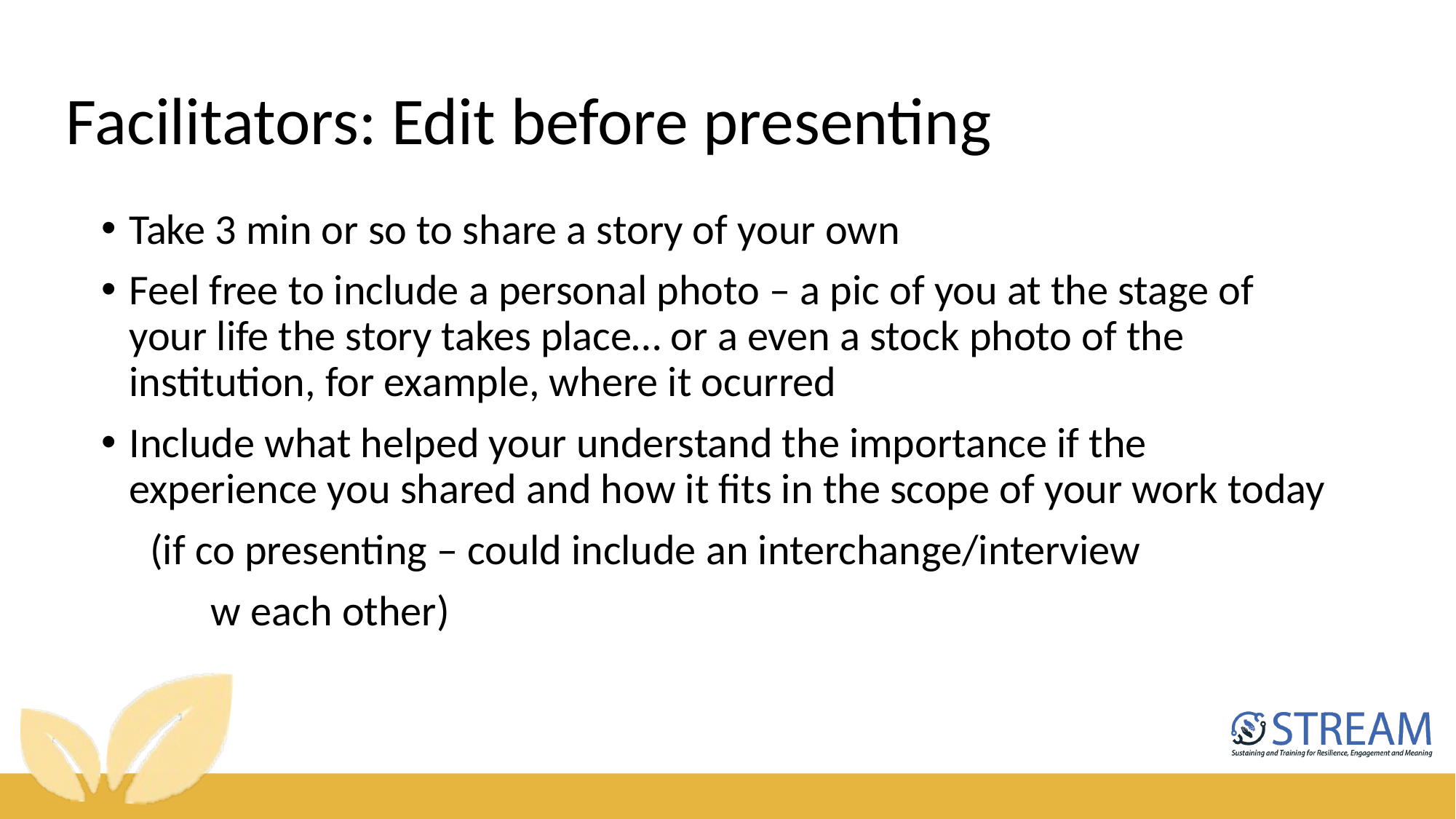

Facilitators: Edit before presenting
Take 3 min or so to share a story of your own
Feel free to include a personal photo – a pic of you at the stage of your life the story takes place… or a even a stock photo of the institution, for example, where it ocurred
Include what helped your understand the importance if the experience you shared and how it fits in the scope of your work today
     (if co presenting – could include an interchange/interview
	w each other)